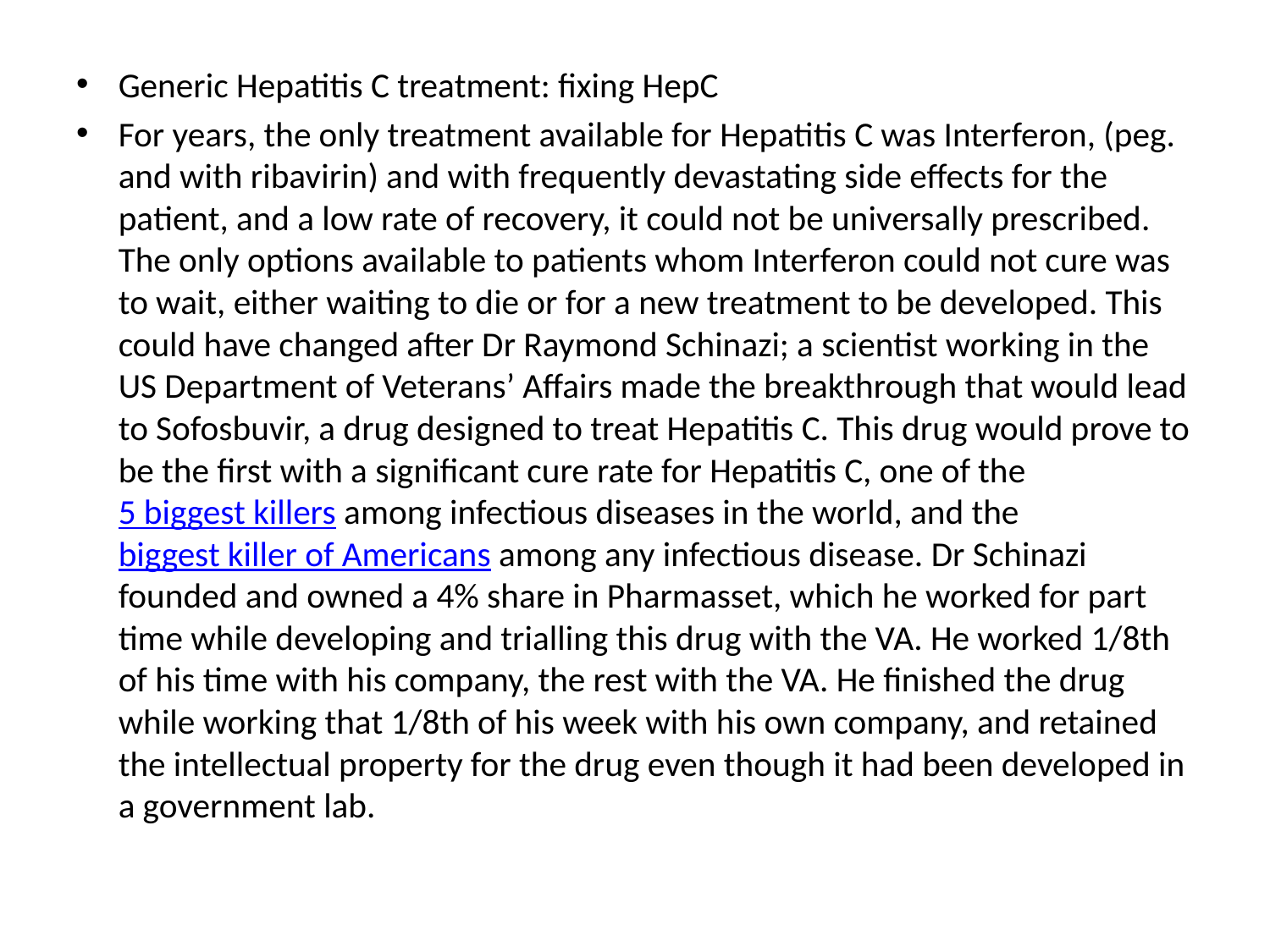

Generic Hepatitis C treatment: fixing HepC
For years, the only treatment available for Hepatitis C was Interferon, (peg. and with ribavirin) and with frequently devastating side effects for the patient, and a low rate of recovery, it could not be universally prescribed. The only options available to patients whom Interferon could not cure was to wait, either waiting to die or for a new treatment to be developed. This could have changed after Dr Raymond Schinazi; a scientist working in the US Department of Veterans’ Affairs made the breakthrough that would lead to Sofosbuvir, a drug designed to treat Hepatitis C. This drug would prove to be the first with a significant cure rate for Hepatitis C, one of the 5 biggest killers among infectious diseases in the world, and the biggest killer of Americans among any infectious disease. Dr Schinazi founded and owned a 4% share in Pharmasset, which he worked for part time while developing and trialling this drug with the VA. He worked 1/8th of his time with his company, the rest with the VA. He finished the drug while working that 1/8th of his week with his own company, and retained the intellectual property for the drug even though it had been developed in a government lab.